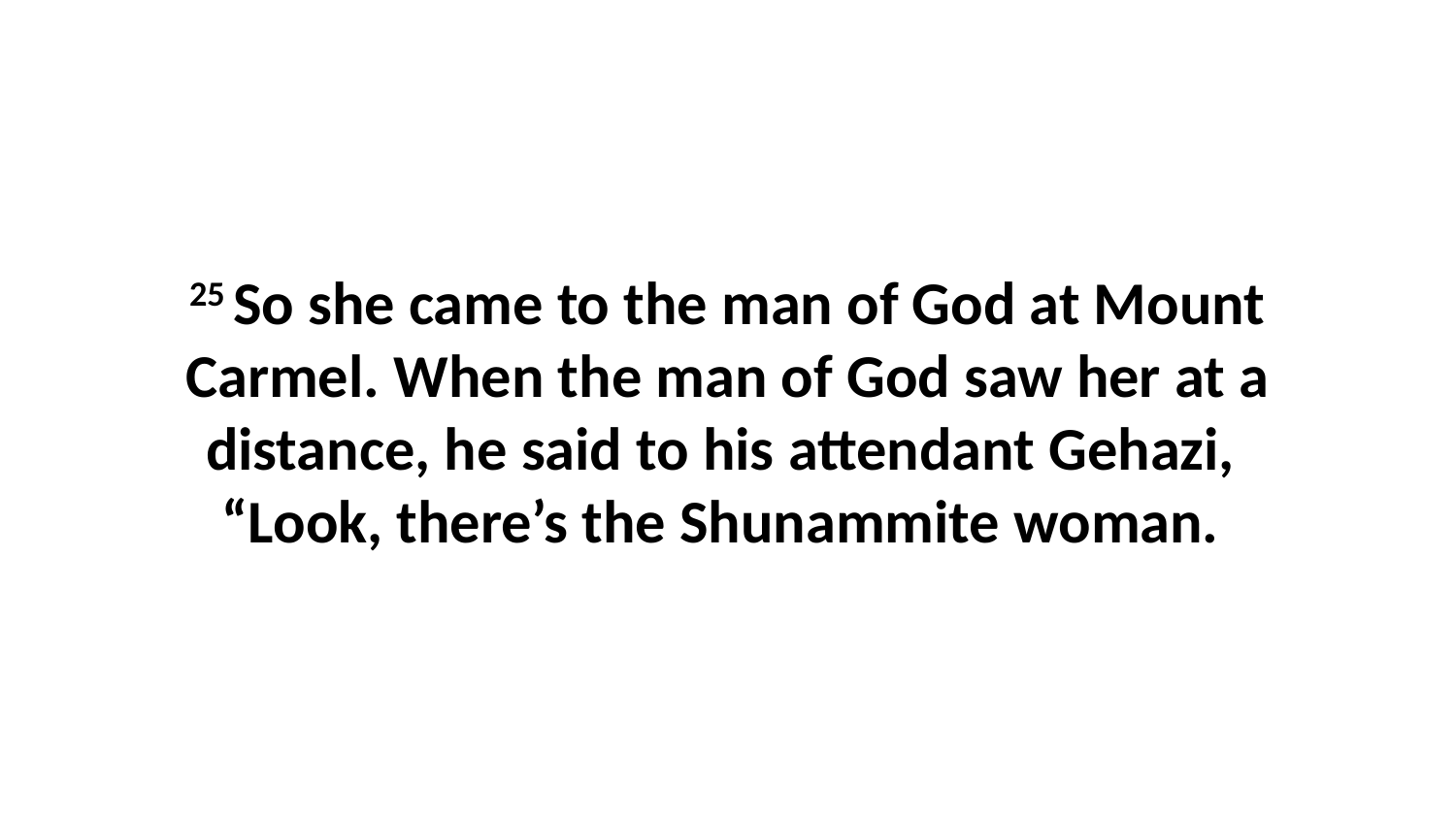

25 So she came to the man of God at Mount Carmel. When the man of God saw her at a distance, he said to his attendant Gehazi,  “Look, there’s the Shunammite woman.